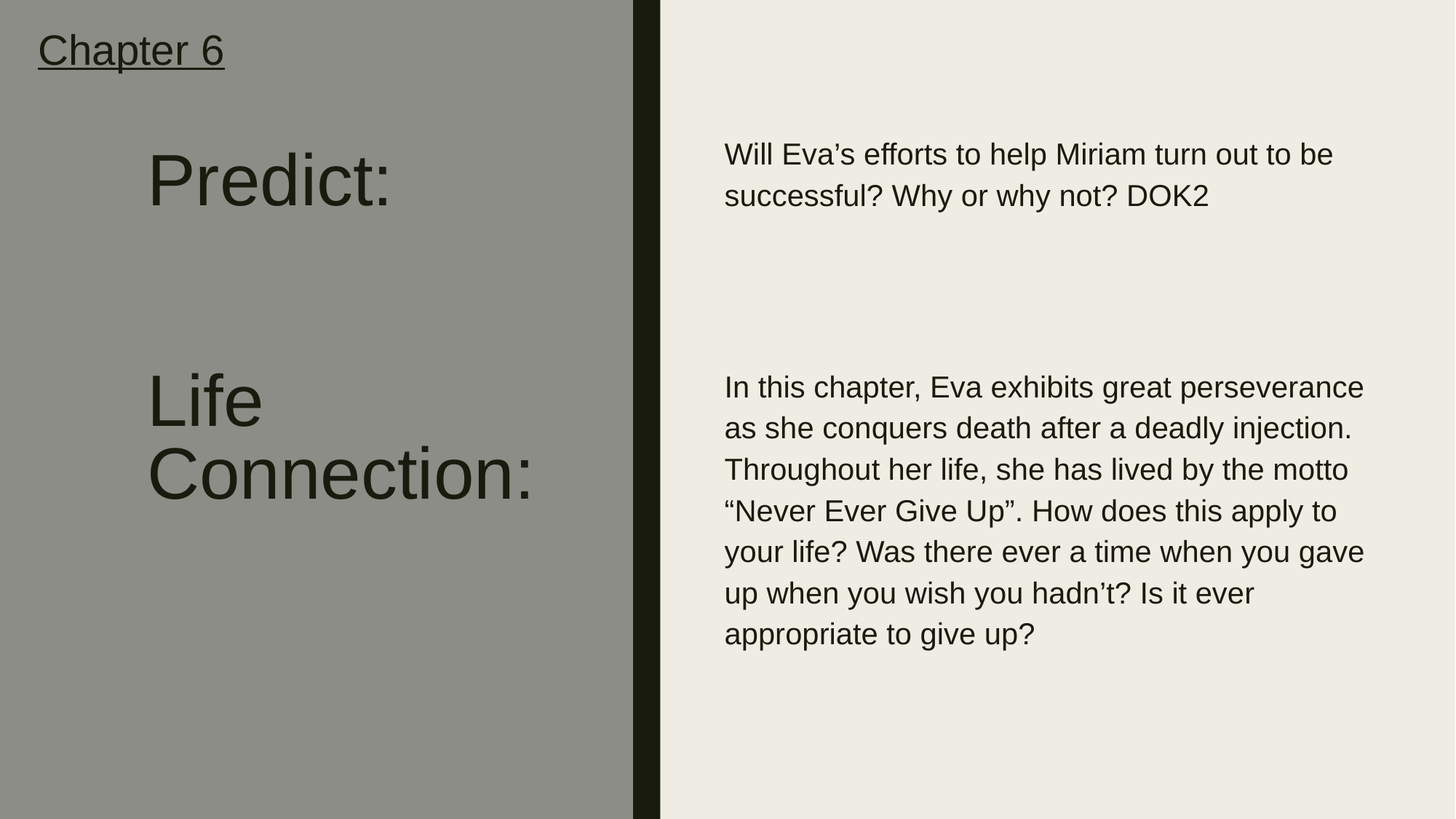

# Chapter 6 Predict: Life Connection:
Will Eva’s efforts to help Miriam turn out to be successful? Why or why not? DOK2

In this chapter, Eva exhibits great perseverance as she conquers death after a deadly injection. Throughout her life, she has lived by the motto “Never Ever Give Up”. How does this apply to your life? Was there ever a time when you gave up when you wish you hadn’t? Is it ever appropriate to give up?